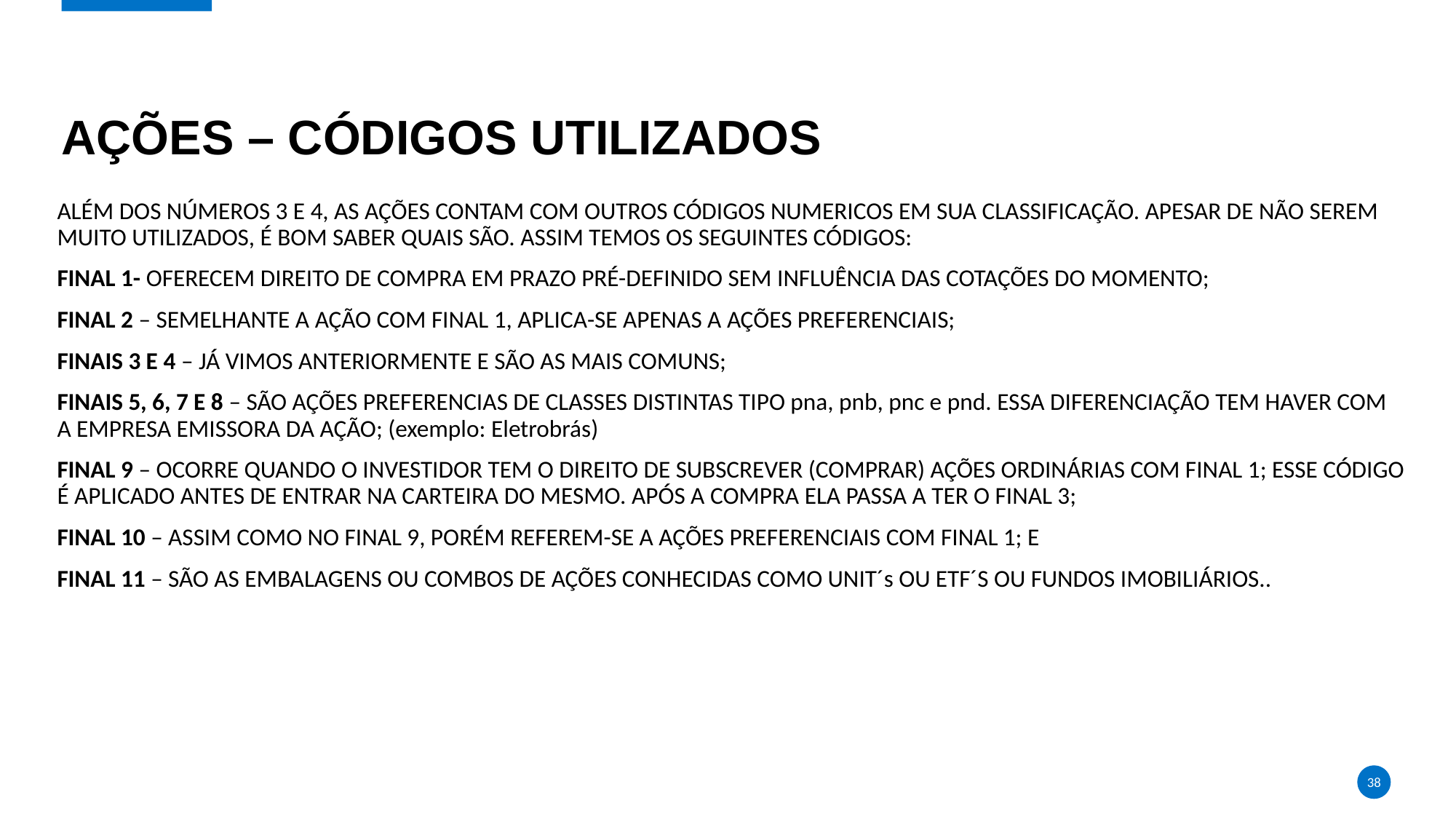

# Ações – Códigos utilizados
ALÉM DOS NÚMEROS 3 E 4, AS AÇÕES CONTAM COM OUTROS CÓDIGOS NUMERICOS EM SUA CLASSIFICAÇÃO. APESAR DE NÃO SEREM MUITO UTILIZADOS, É BOM SABER QUAIS SÃO. ASSIM TEMOS OS SEGUINTES CÓDIGOS:
FINAL 1- OFERECEM DIREITO DE COMPRA EM PRAZO PRÉ-DEFINIDO SEM INFLUÊNCIA DAS COTAÇÕES DO MOMENTO;
FINAL 2 – SEMELHANTE A AÇÃO COM FINAL 1, APLICA-SE APENAS A AÇÕES PREFERENCIAIS;
FINAIS 3 E 4 – JÁ VIMOS ANTERIORMENTE E SÃO AS MAIS COMUNS;
FINAIS 5, 6, 7 E 8 – SÃO AÇÕES PREFERENCIAS DE CLASSES DISTINTAS TIPO pna, pnb, pnc e pnd. ESSA DIFERENCIAÇÃO TEM HAVER COM A EMPRESA EMISSORA DA AÇÃO; (exemplo: Eletrobrás)
FINAL 9 – OCORRE QUANDO O INVESTIDOR TEM O DIREITO DE SUBSCREVER (COMPRAR) AÇÕES ORDINÁRIAS COM FINAL 1; ESSE CÓDIGO É APLICADO ANTES DE ENTRAR NA CARTEIRA DO MESMO. APÓS A COMPRA ELA PASSA A TER O FINAL 3;
FINAL 10 – ASSIM COMO NO FINAL 9, PORÉM REFEREM-SE A AÇÕES PREFERENCIAIS COM FINAL 1; E
FINAL 11 – SÃO AS EMBALAGENS OU COMBOS DE AÇÕES CONHECIDAS COMO UNIT´s OU ETF´S OU FUNDOS IMOBILIÁRIOS..

38